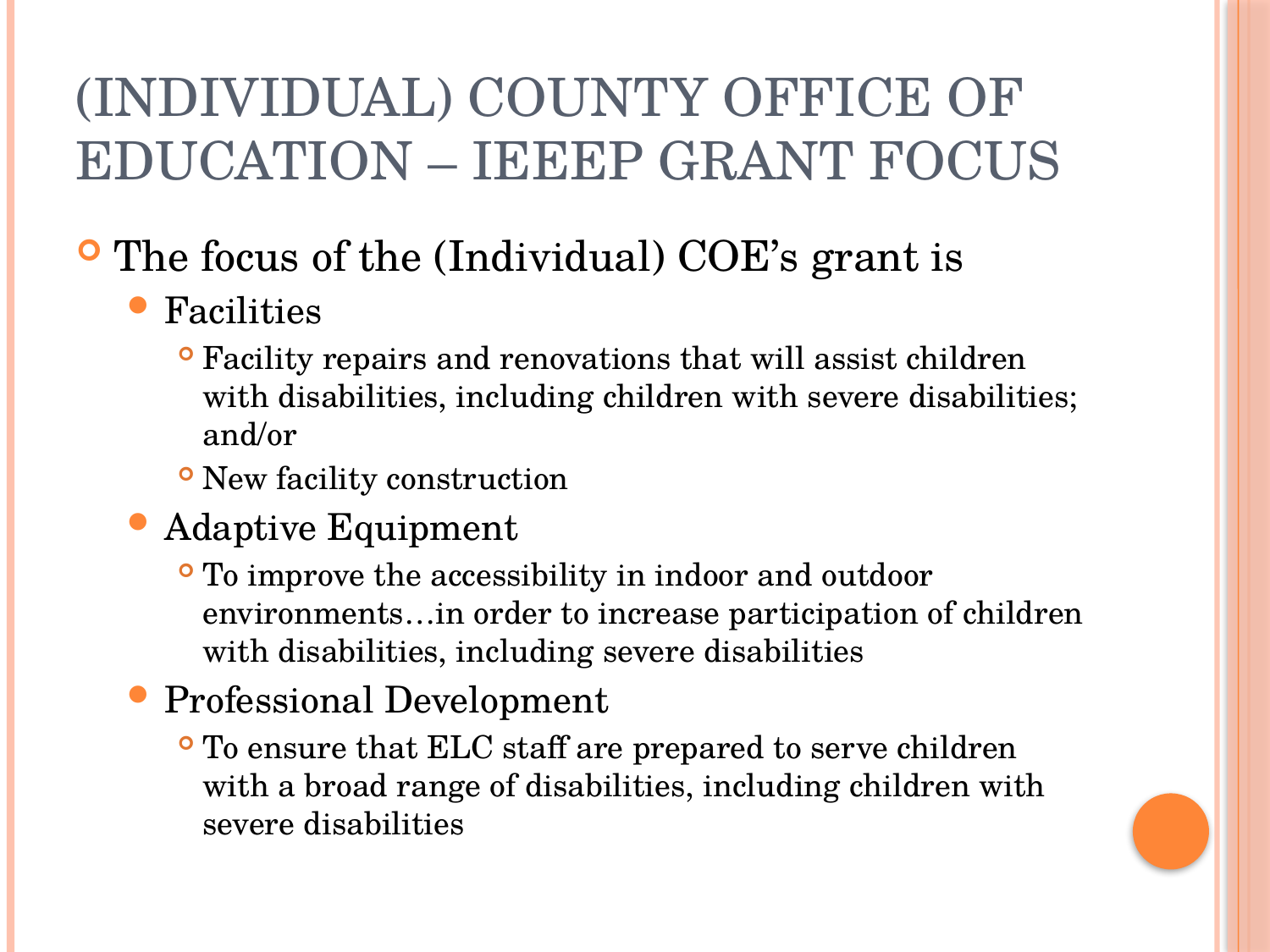

# (Individual) County Office of Education – IEEEP Grant Focus
The focus of the (Individual) COE’s grant is
Facilities
Facility repairs and renovations that will assist children with disabilities, including children with severe disabilities; and/or
New facility construction
Adaptive Equipment
To improve the accessibility in indoor and outdoor environments…in order to increase participation of children with disabilities, including severe disabilities
Professional Development
To ensure that ELC staff are prepared to serve children with a broad range of disabilities, including children with severe disabilities